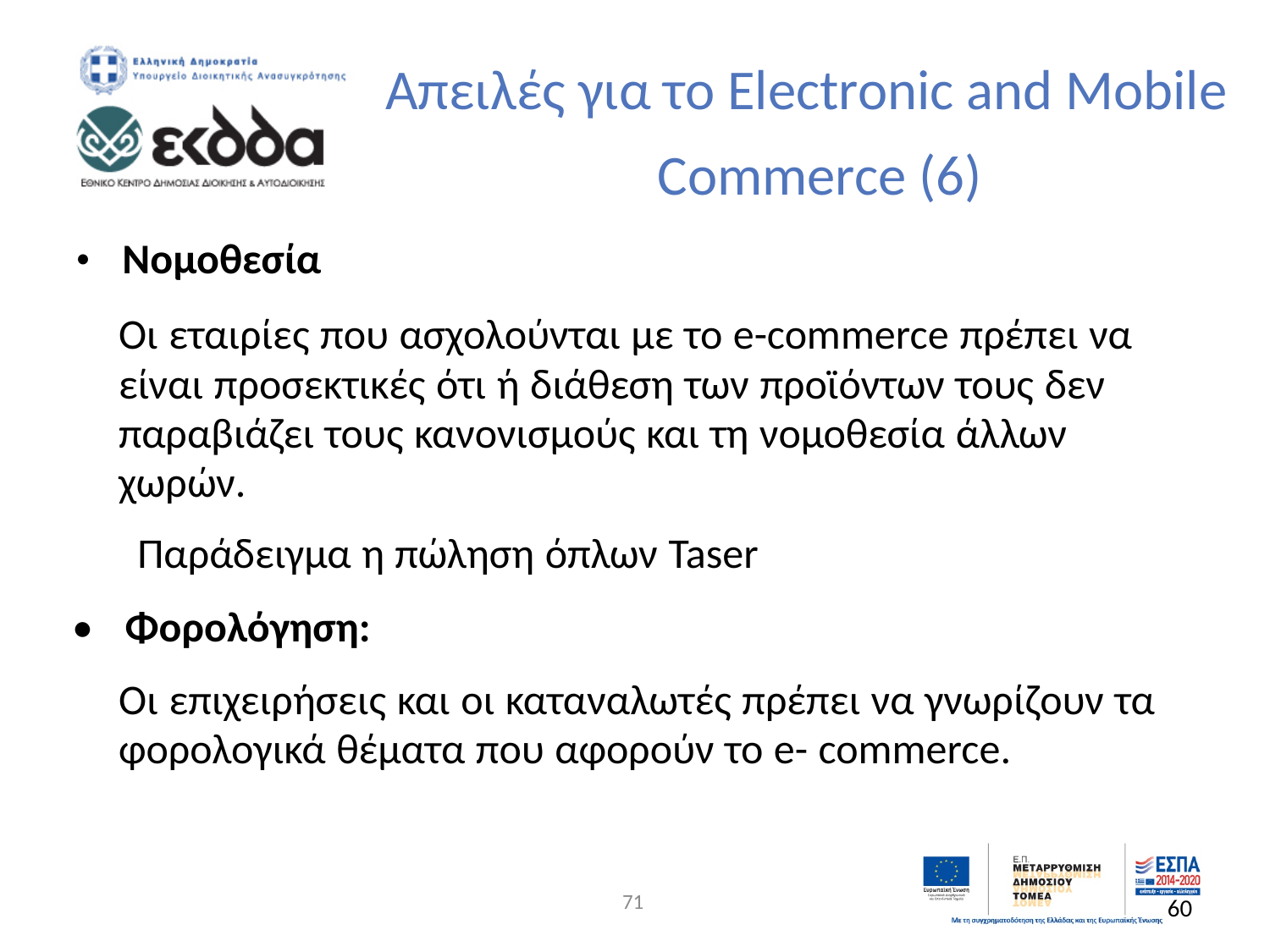

Απειλές για το Electronic and Mobile
Commerce (6)
•   Νομοθεσία
Οι εταιρίες που ασχολούνται με το e-commerce πρέπει να
είναι προσεκτικές ότι ή διάθεση των προϊόντων τους δεν
παραβιάζει τους κανονισμούς και τη νομοθεσία άλλων
χωρών.
Παράδειγμα η πώληση όπλων Taser
•   Φορολόγηση:
Οι επιχειρήσεις και οι καταναλωτές πρέπει να γνωρίζουν τα
φορολογικά θέματα που αφορούν το e- commerce.
71
60